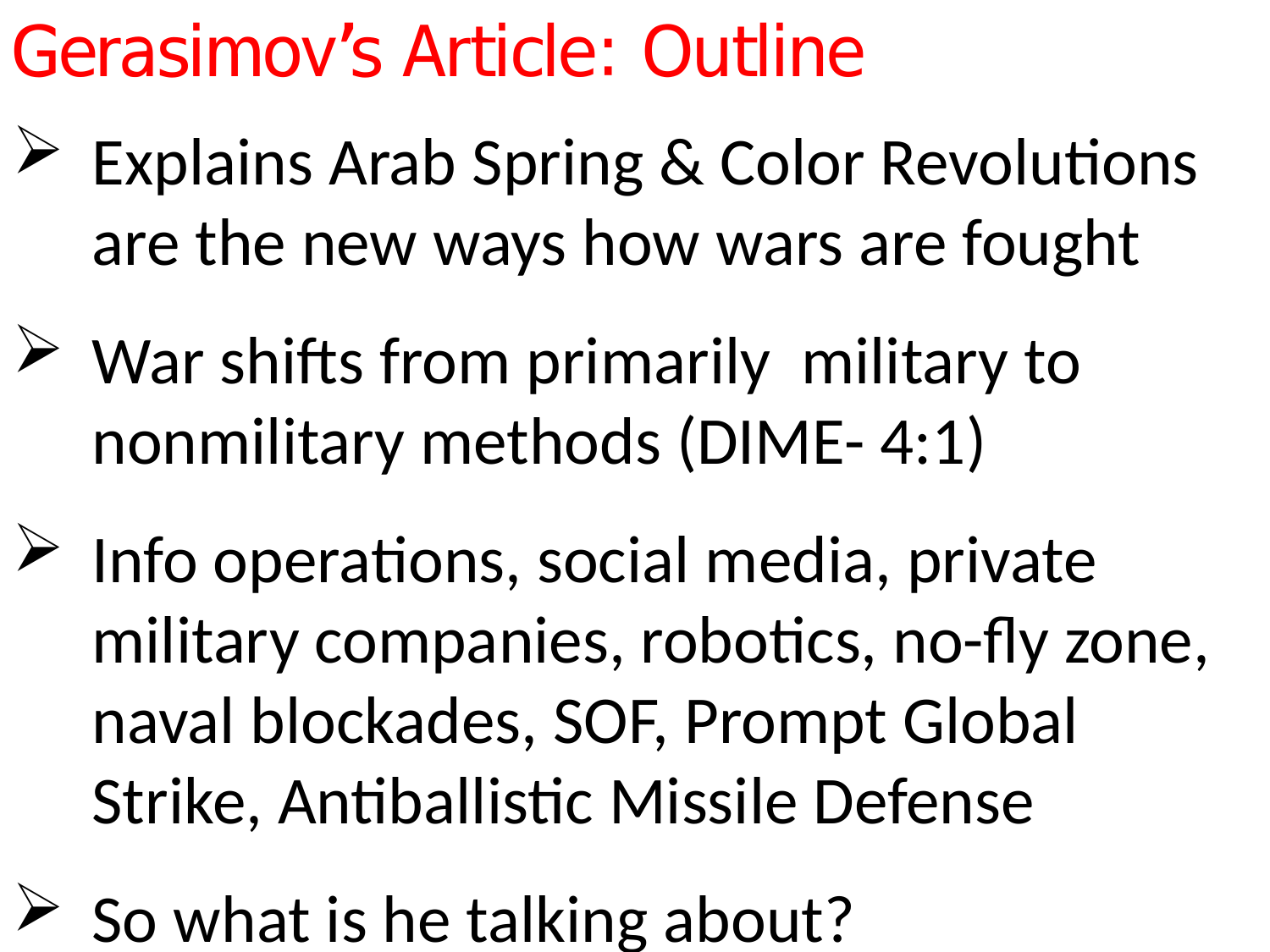

Gerasimov’s Article: Outline
Explains Arab Spring & Color Revolutions are the new ways how wars are fought

War shifts from primarily  military to nonmilitary methods (DIME- 4:1)

Info operations, social media, private military companies, robotics, no-fly zone, naval blockades, SOF, Prompt Global Strike, Antiballistic Missile Defense

So what is he talking about?